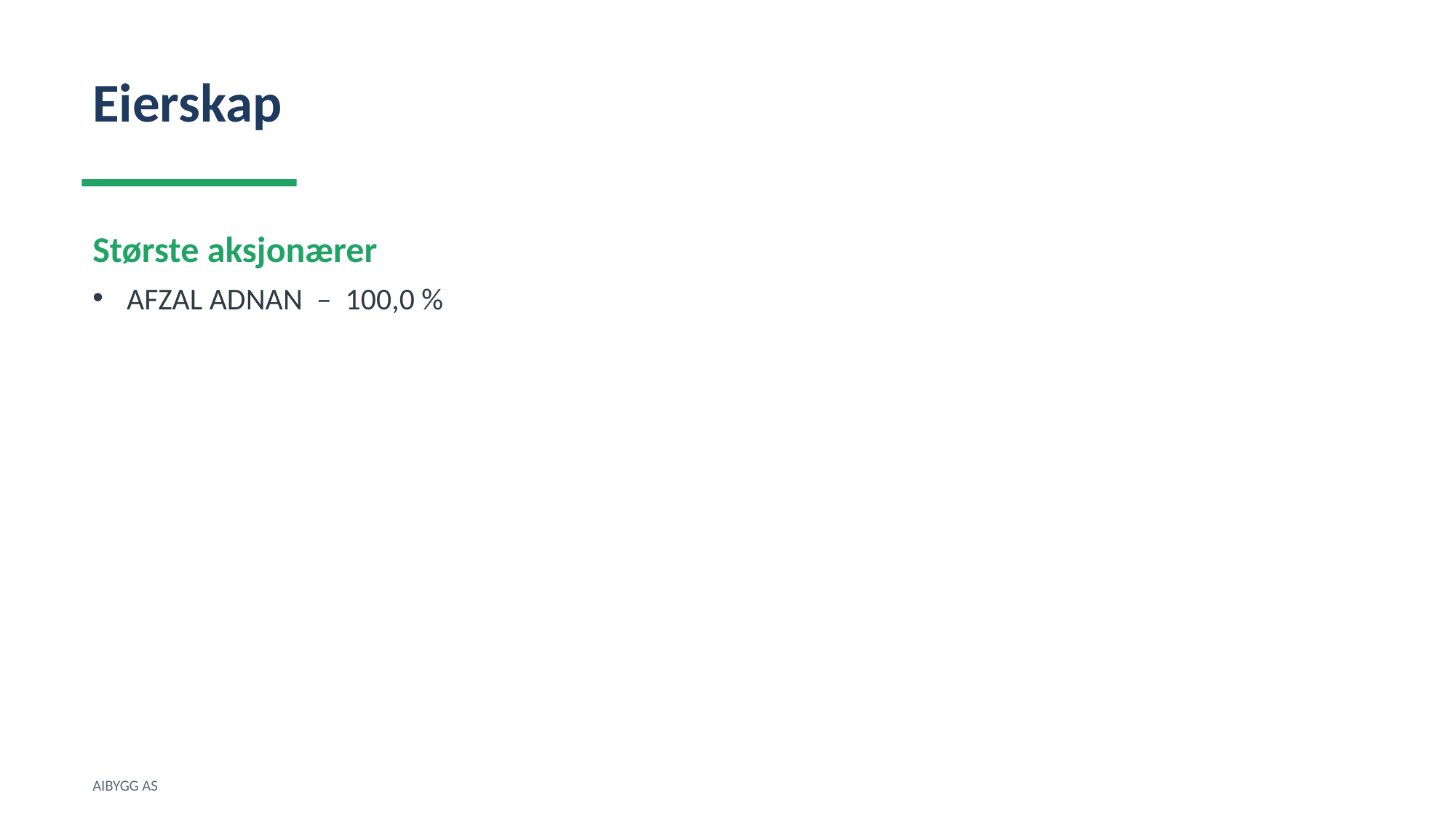

Eierskap

Største aksjonærer
AFZAL ADNAN  –  100,0 %
AIBYGG AS